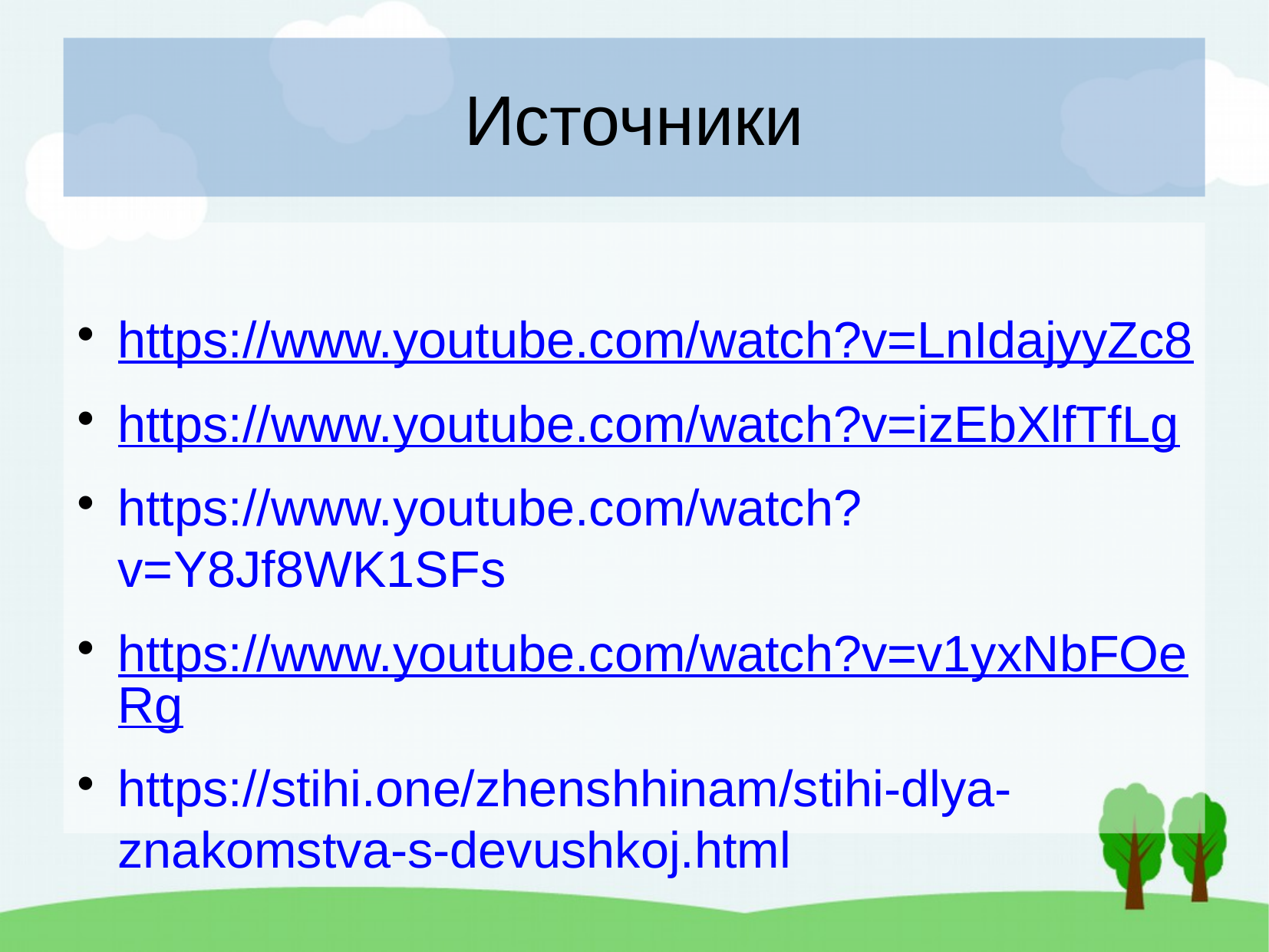

# Источники

https://www.youtube.com/watch?v=LnIdajyyZc8
https://www.youtube.com/watch?v=izEbXlfTfLg
https://www.youtube.com/watch?v=Y8Jf8WK1SFs
https://www.youtube.com/watch?v=v1yxNbFOeRg
https://stihi.one/zhenshhinam/stihi-dlya-znakomstva-s-devushkoj.html